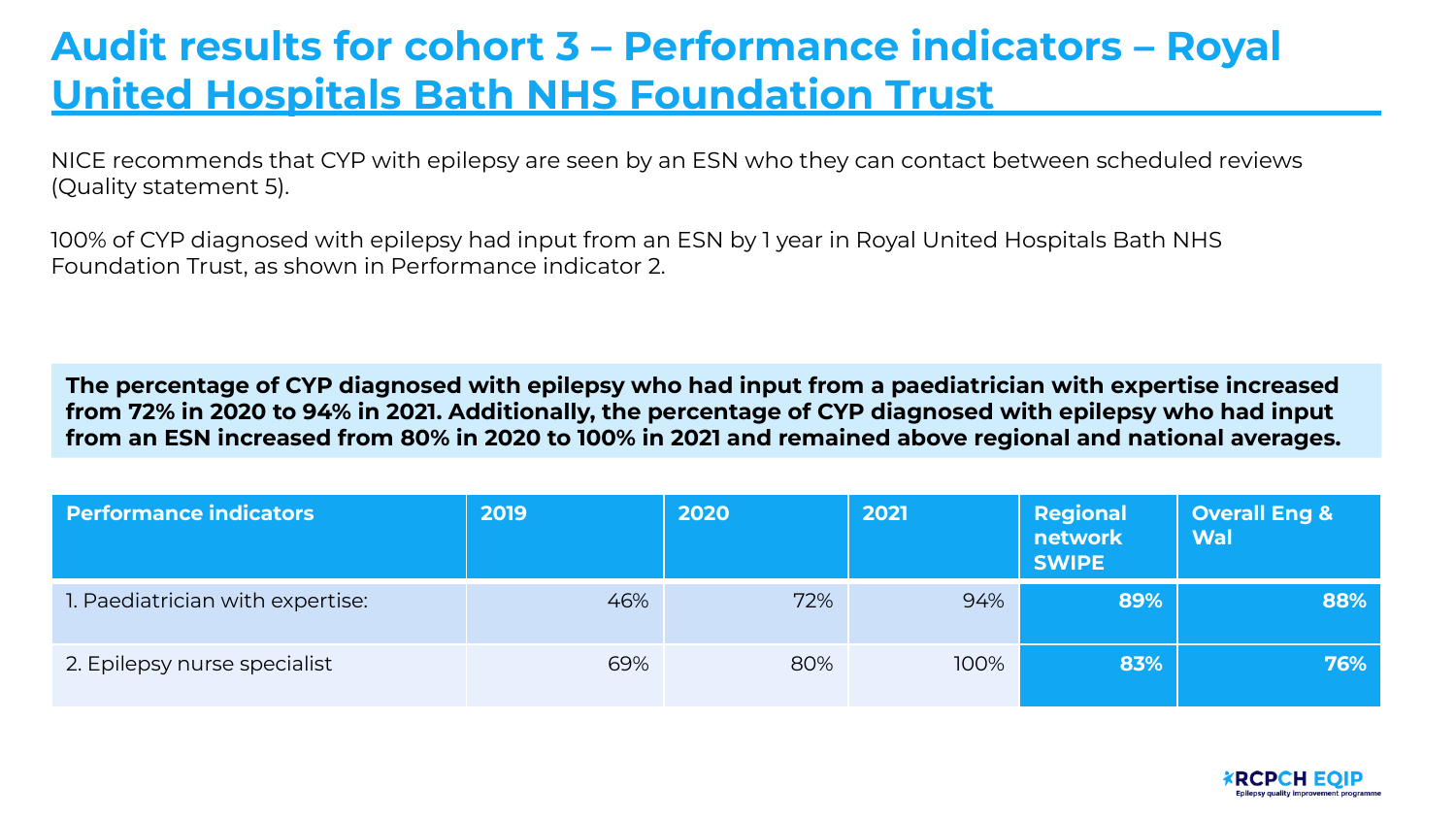

# Audit results for cohort 3 – Performance indicators – Royal United Hospitals Bath NHS Foundation Trust
NICE recommends that CYP with epilepsy are seen by an ESN who they can contact between scheduled reviews (Quality statement 5).

100% of CYP diagnosed with epilepsy had input from an ESN by 1 year in Royal United Hospitals Bath NHS Foundation Trust, as shown in Performance indicator 2.
The percentage of CYP diagnosed with epilepsy who had input from a paediatrician with expertise increased from 72% in 2020 to 94% in 2021. Additionally, the percentage of CYP diagnosed with epilepsy who had input from an ESN increased from 80% in 2020 to 100% in 2021 and remained above regional and national averages.
| Performance indicators | 2019 | 2020 | 2021 | Regional network SWIPE | Overall Eng & Wal |
| --- | --- | --- | --- | --- | --- |
| 1. Paediatrician with expertise: | 46% | 72% | 94% | 89% | 88% |
| 2. Epilepsy nurse specialist | 69% | 80% | 100% | 83% | 76% |